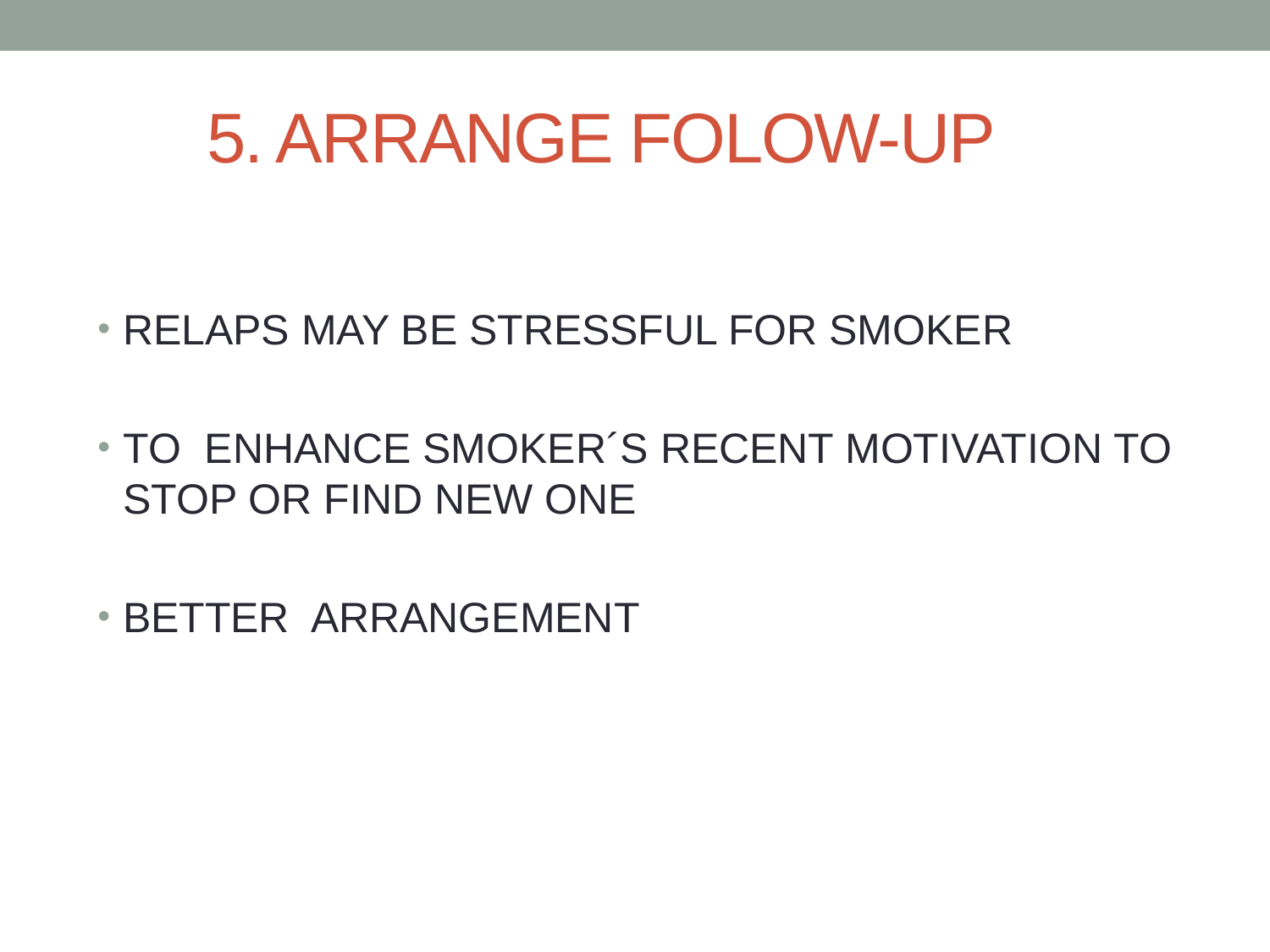

# 5. ARRANGE FOLOW-UP
RELAPS MAY BE STRESSFUL FOR SMOKER

TO  ENHANCE SMOKER´S RECENT MOTIVATION TO STOP OR FIND NEW ONE

BETTER  ARRANGEMENT